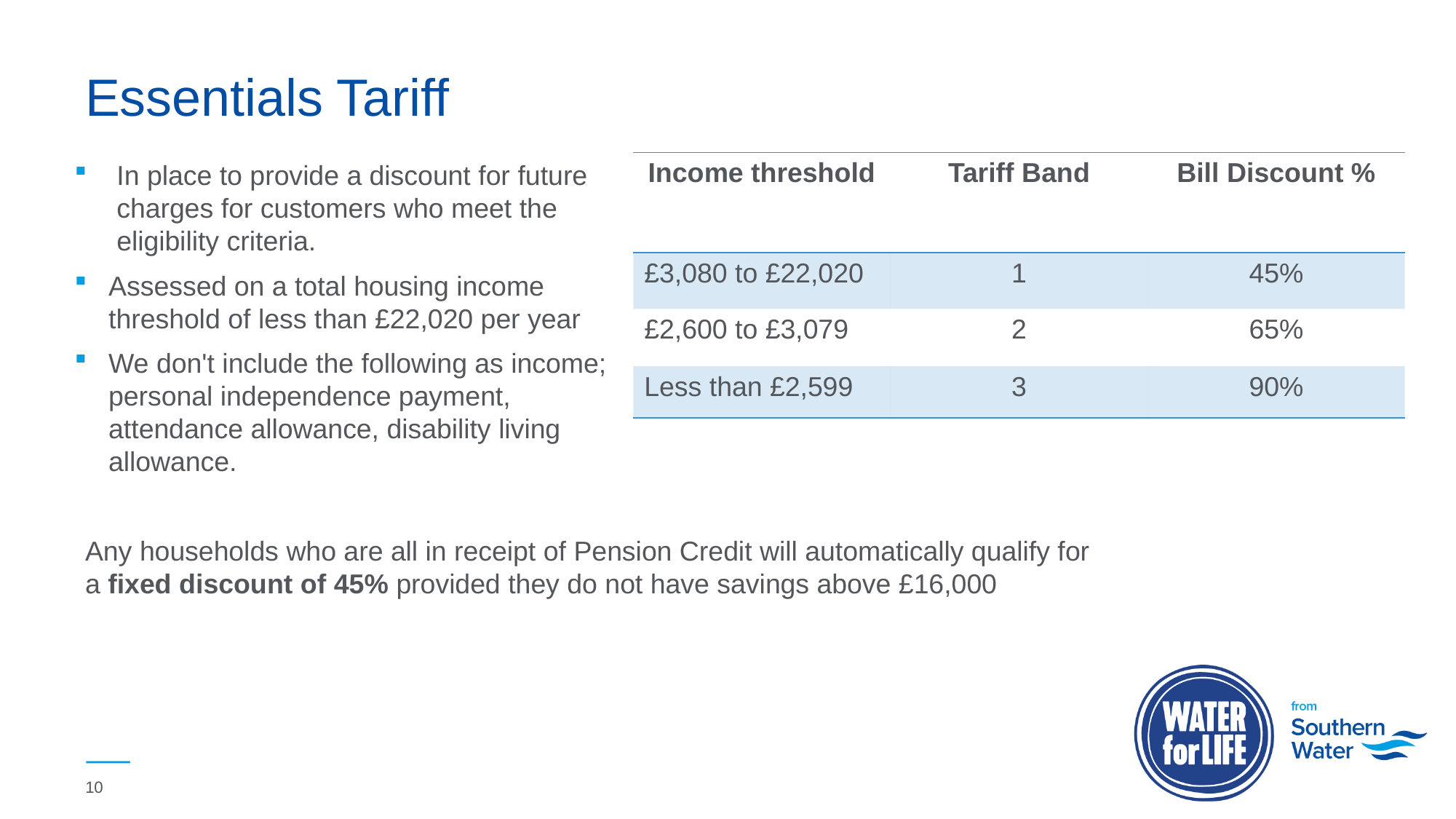

# Essentials Tariff
In place to provide a discount for future charges for customers who meet the eligibility criteria.
Assessed on a total housing income threshold of less than £22,020 per year
We don't include the following as income; personal independence payment, attendance allowance, disability living allowance.

| Income threshold | Tariff Band | Bill Discount % |
| --- | --- | --- |
| £3,080 to £22,020 | 1 | 45% |
| £2,600 to £3,079 | 2 | 65% |
| Less than £2,599 | 3 | 90% |
Any households who are all in receipt of Pension Credit will automatically qualify for a fixed discount of 45% provided they do not have savings above £16,000
10